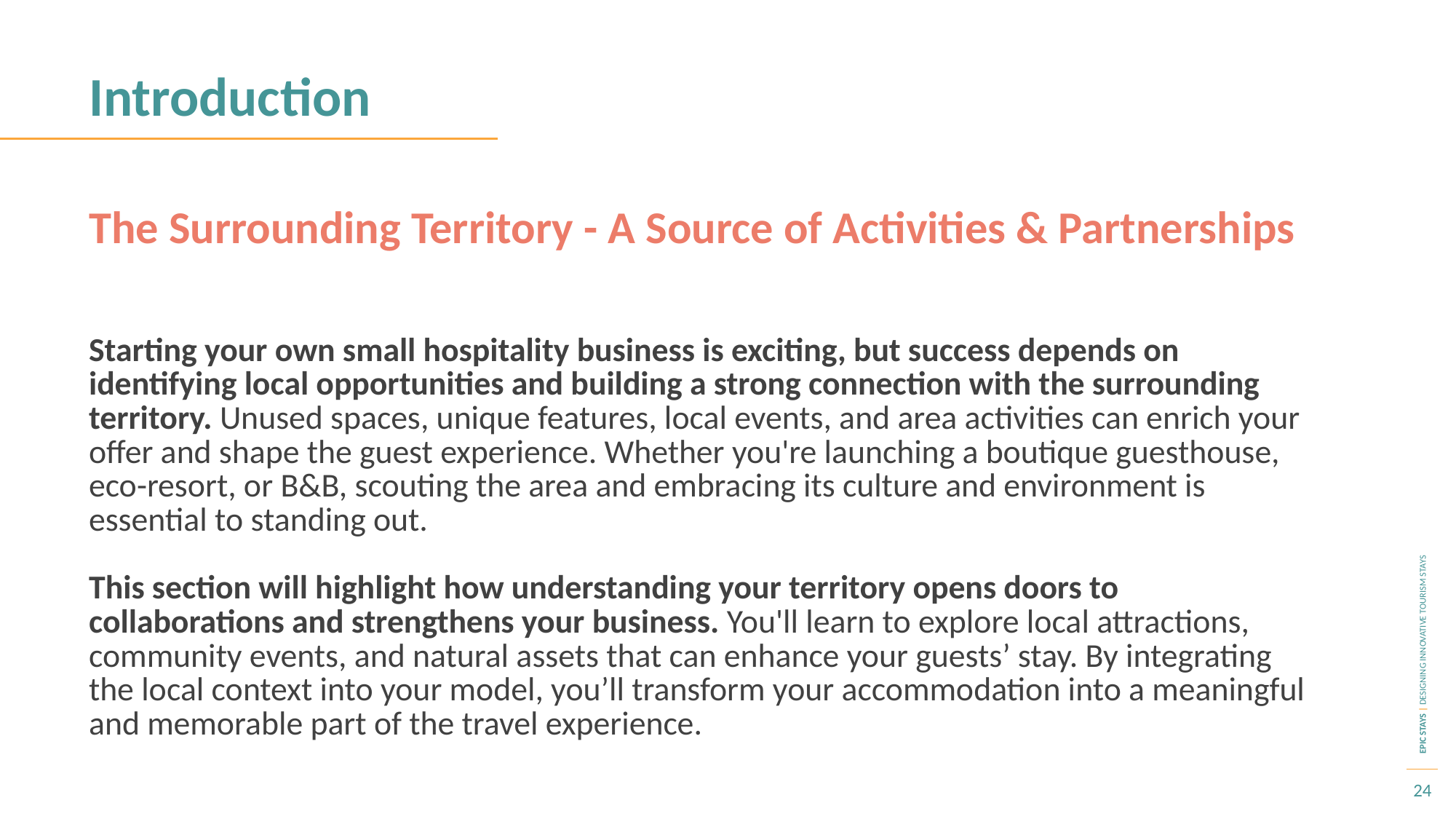

Introduction
The Surrounding Territory - A Source of Activities & Partnerships
Starting your own small hospitality business is exciting, but success depends on identifying local opportunities and building a strong connection with the surrounding territory. Unused spaces, unique features, local events, and area activities can enrich your offer and shape the guest experience. Whether you're launching a boutique guesthouse, eco-resort, or B&B, scouting the area and embracing its culture and environment is essential to standing out.

This section will highlight how understanding your territory opens doors to collaborations and strengthens your business. You'll learn to explore local attractions, community events, and natural assets that can enhance your guests’ stay. By integrating the local context into your model, you’ll transform your accommodation into a meaningful and memorable part of the travel experience.

24